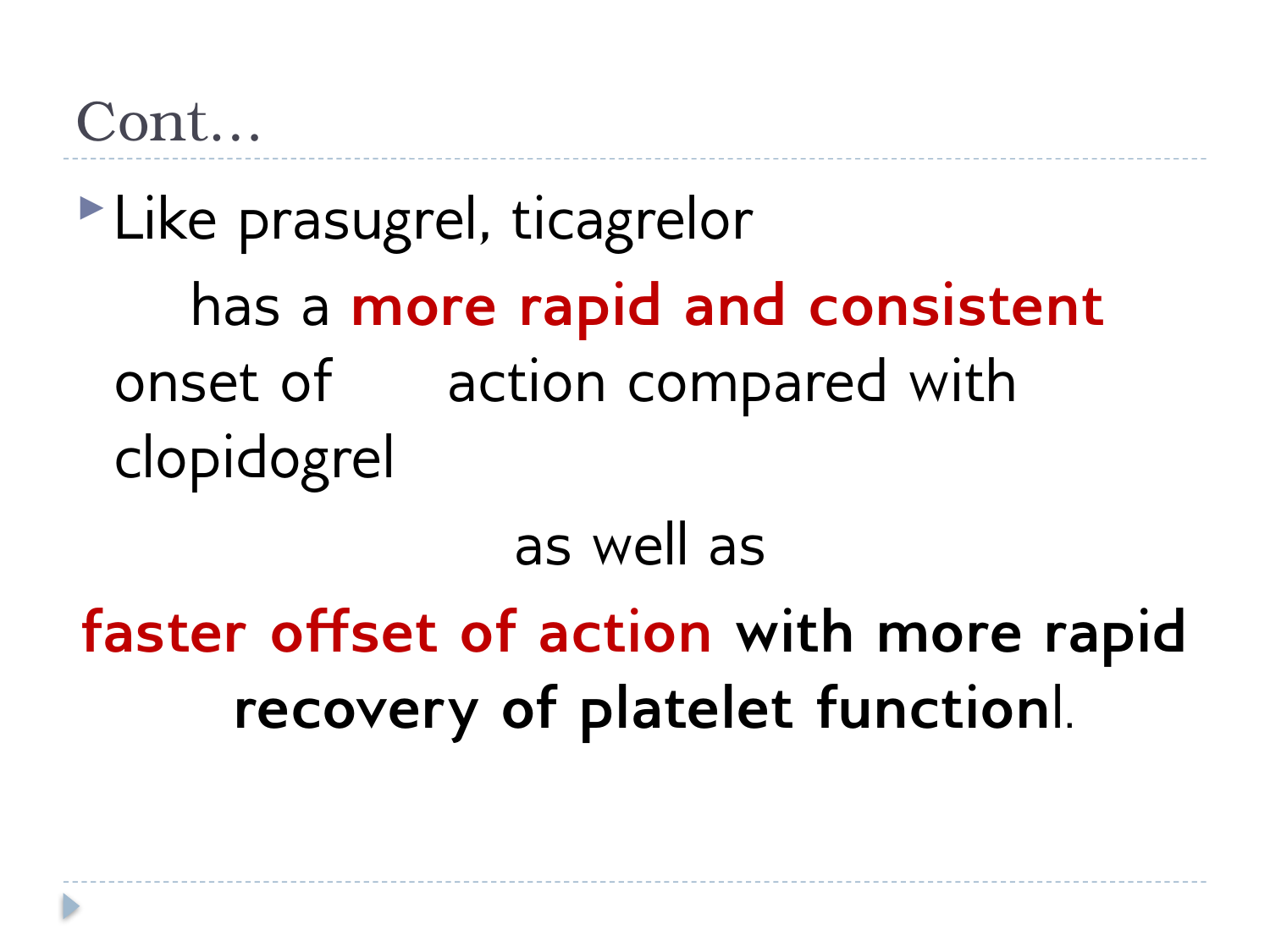

# Cont…
Like prasugrel, ticagrelor
      has a more rapid and consistent onset of      action compared with clopidogrel
                       as well as
faster offset of action with more rapid recovery of platelet functionl.